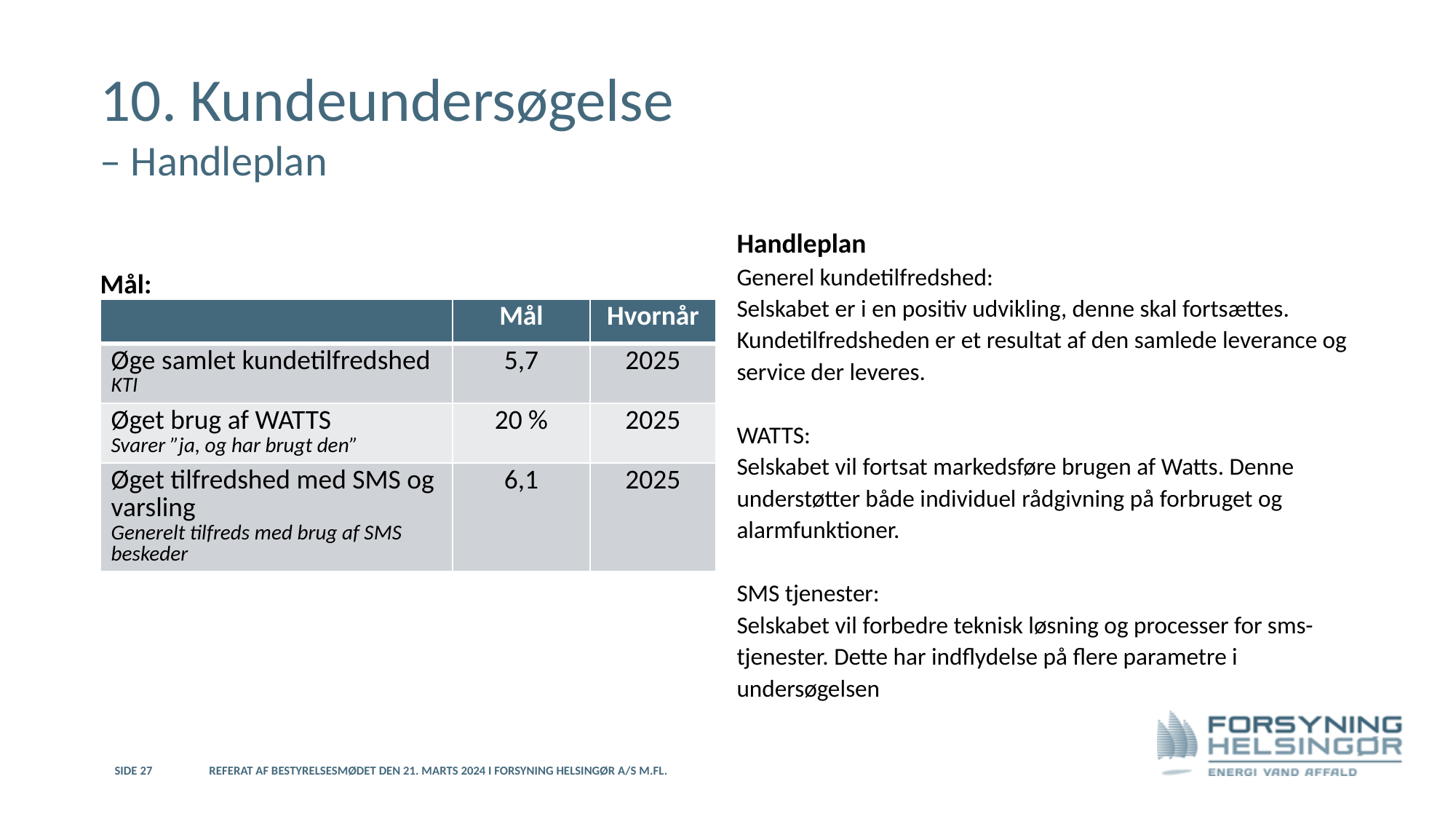

# 10. Kundeundersøgelse – Handleplan
Handleplan
Mål:
Generel kundetilfredshed:
Selskabet er i en positiv udvikling, denne skal fortsættes. Kundetilfredsheden er et resultat af den samlede leverance og service der leveres.

WATTS:
Selskabet vil fortsat markedsføre brugen af Watts. Denne understøtter både individuel rådgivning på forbruget og alarmfunktioner.

SMS tjenester:
Selskabet vil forbedre teknisk løsning og processer for sms-tjenester. Dette har indflydelse på flere parametre i undersøgelsen
|  | Mål | Hvornår |
| --- | --- | --- |
| Øge samlet kundetilfredshed KTI | 5,7 | 2025 |
| Øget brug af WATTS Svarer ”ja, og har brugt den” | 20 % | 2025 |
| Øget tilfredshed med SMS og varsling Generelt tilfreds med brug af SMS beskeder | 6,1 | 2025 |
Side 27
Referat af bestyrelsesmødet den 21. marts 2024 i Forsyning Helsingør A/S m.fl.